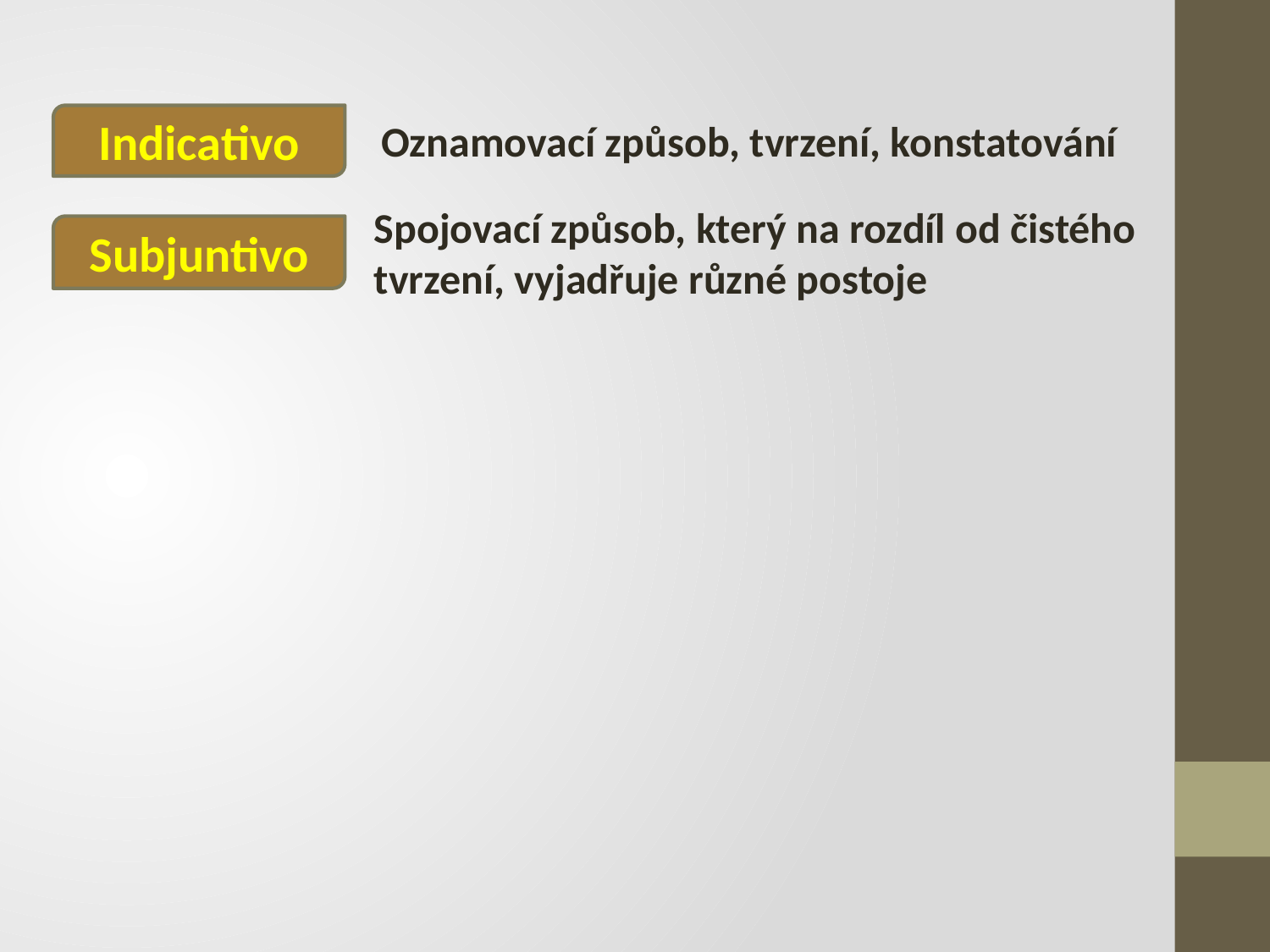

Indicativo
Oznamovací způsob, tvrzení, konstatování
Spojovací způsob, který na rozdíl od čistého
tvrzení, vyjadřuje různé postoje
Subjuntivo